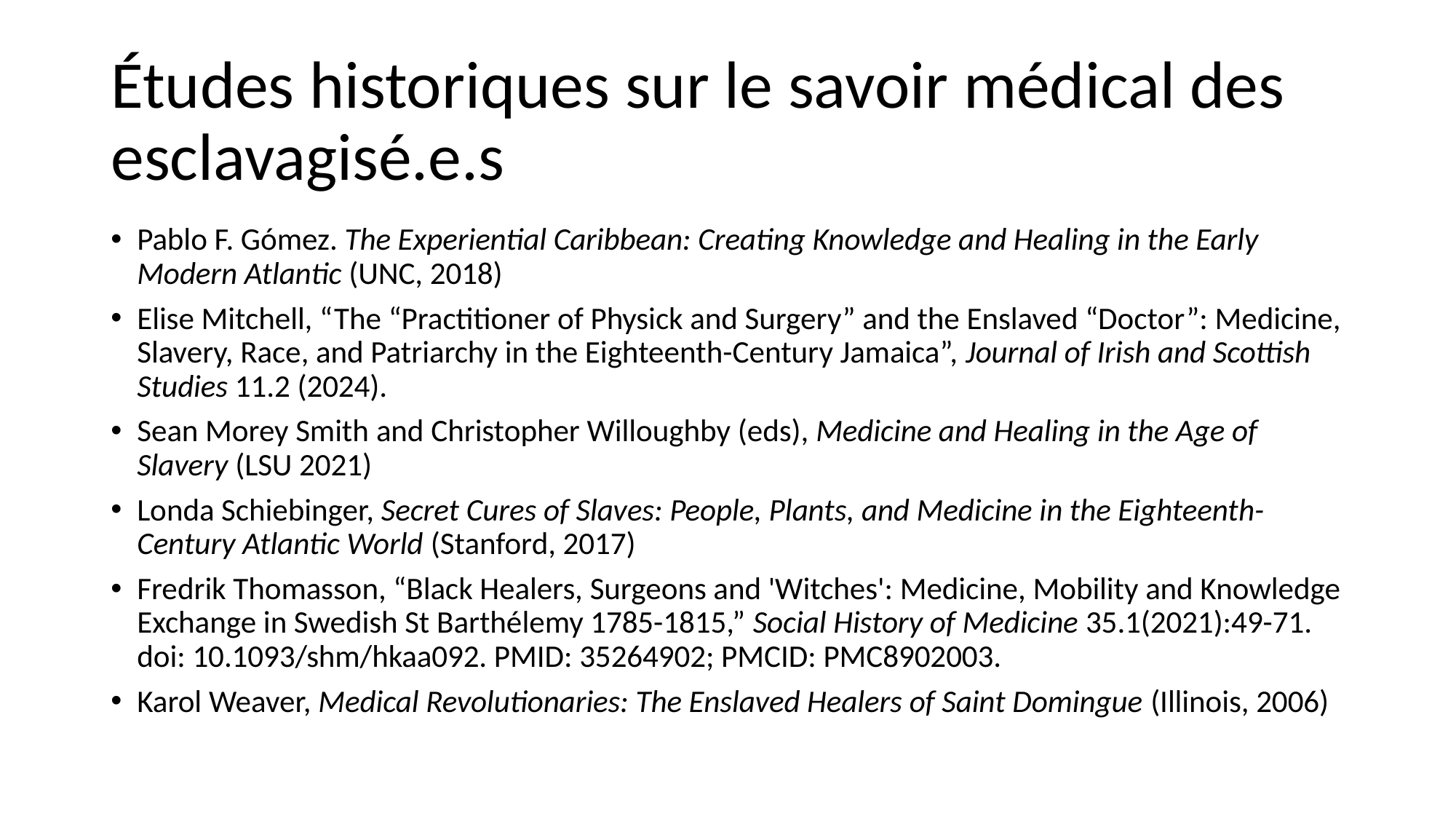

# Études historiques sur le savoir médical des esclavagisé.e.s
Pablo F. Gómez. The Experiential Caribbean: Creating Knowledge and Healing in the Early Modern Atlantic (UNC, 2018)
Elise Mitchell, “The “Practitioner of Physick and Surgery” and the Enslaved “Doctor”: Medicine, Slavery, Race, and Patriarchy in the Eighteenth-Century Jamaica”, Journal of Irish and Scottish Studies 11.2 (2024).
Sean Morey Smith and Christopher Willoughby (eds), Medicine and Healing in the Age of Slavery (LSU 2021)
Londa Schiebinger, Secret Cures of Slaves: People, Plants, and Medicine in the Eighteenth-Century Atlantic World (Stanford, 2017)
Fredrik Thomasson, “Black Healers, Surgeons and 'Witches': Medicine, Mobility and Knowledge Exchange in Swedish St Barthélemy 1785-1815,” Social History of Medicine 35.1(2021):49-71. doi: 10.1093/shm/hkaa092. PMID: 35264902; PMCID: PMC8902003.
Karol Weaver, Medical Revolutionaries: The Enslaved Healers of Saint Domingue (Illinois, 2006)